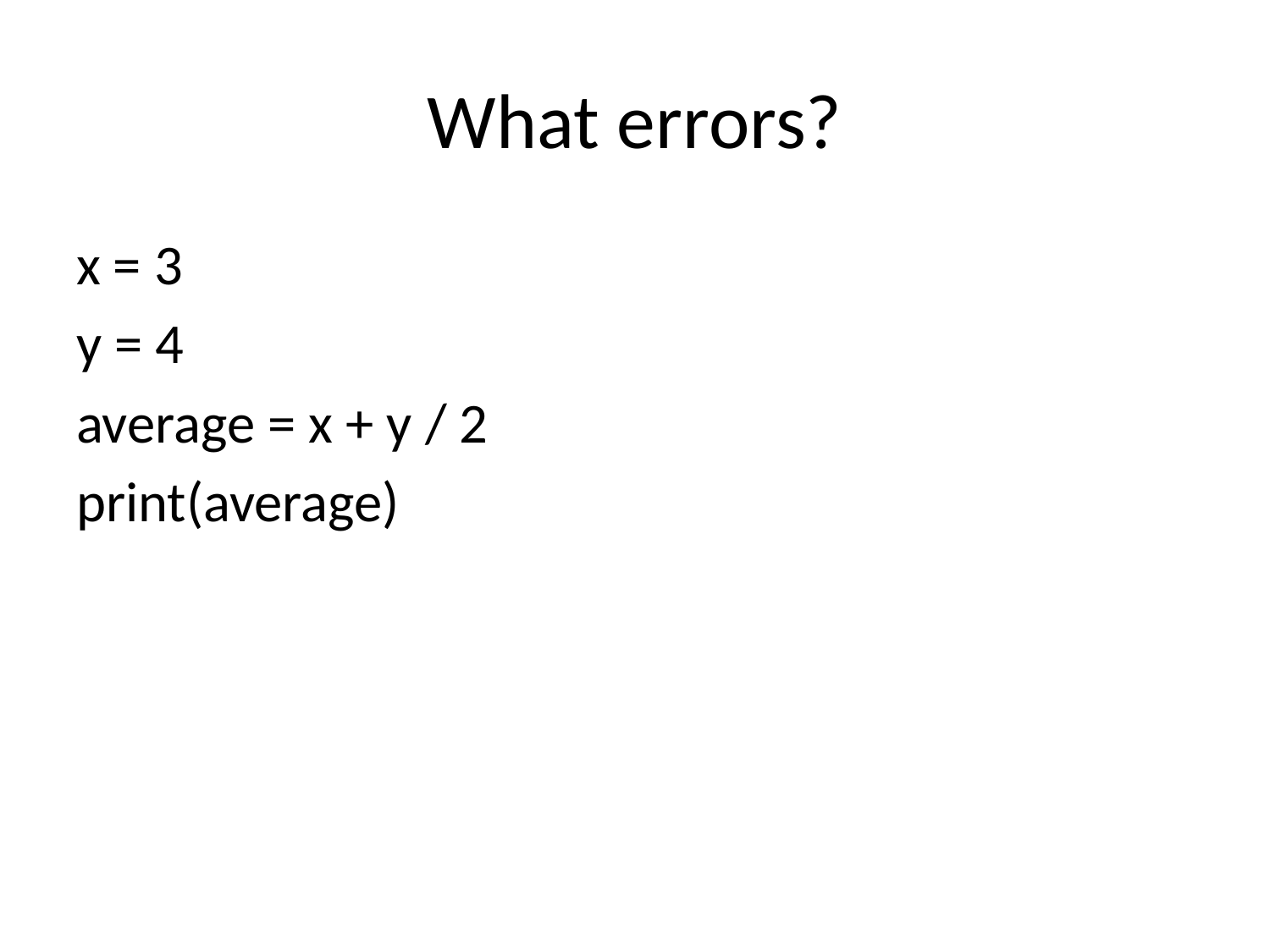

# What errors?
x = 3
y = 4
average = x + y / 2
print(average)